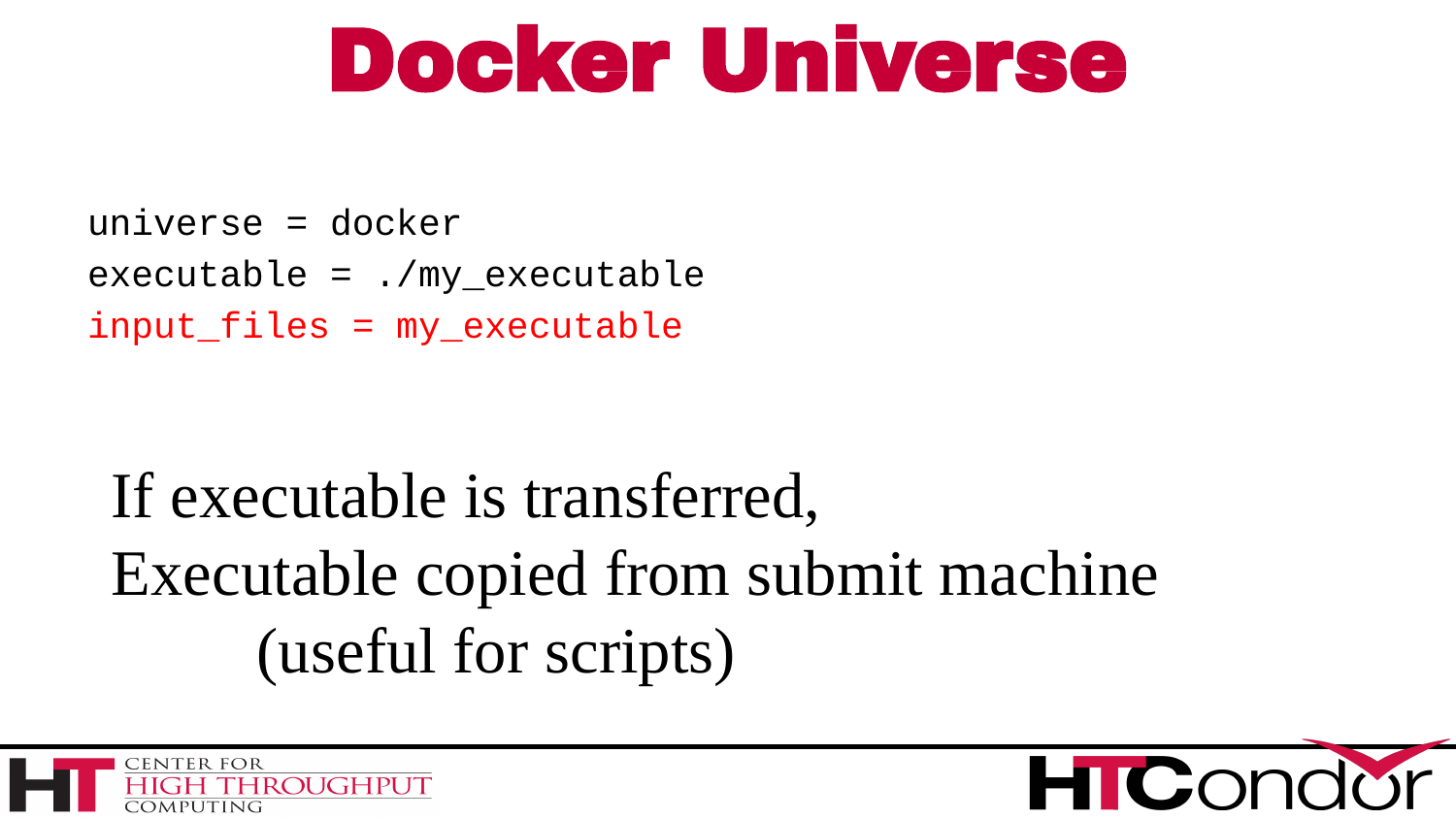

# Docker Universe
universe = docker
executable = ./my_executable
input_files = my_executable

If executable is transferred,
Executable copied from submit machine
	(useful for scripts)